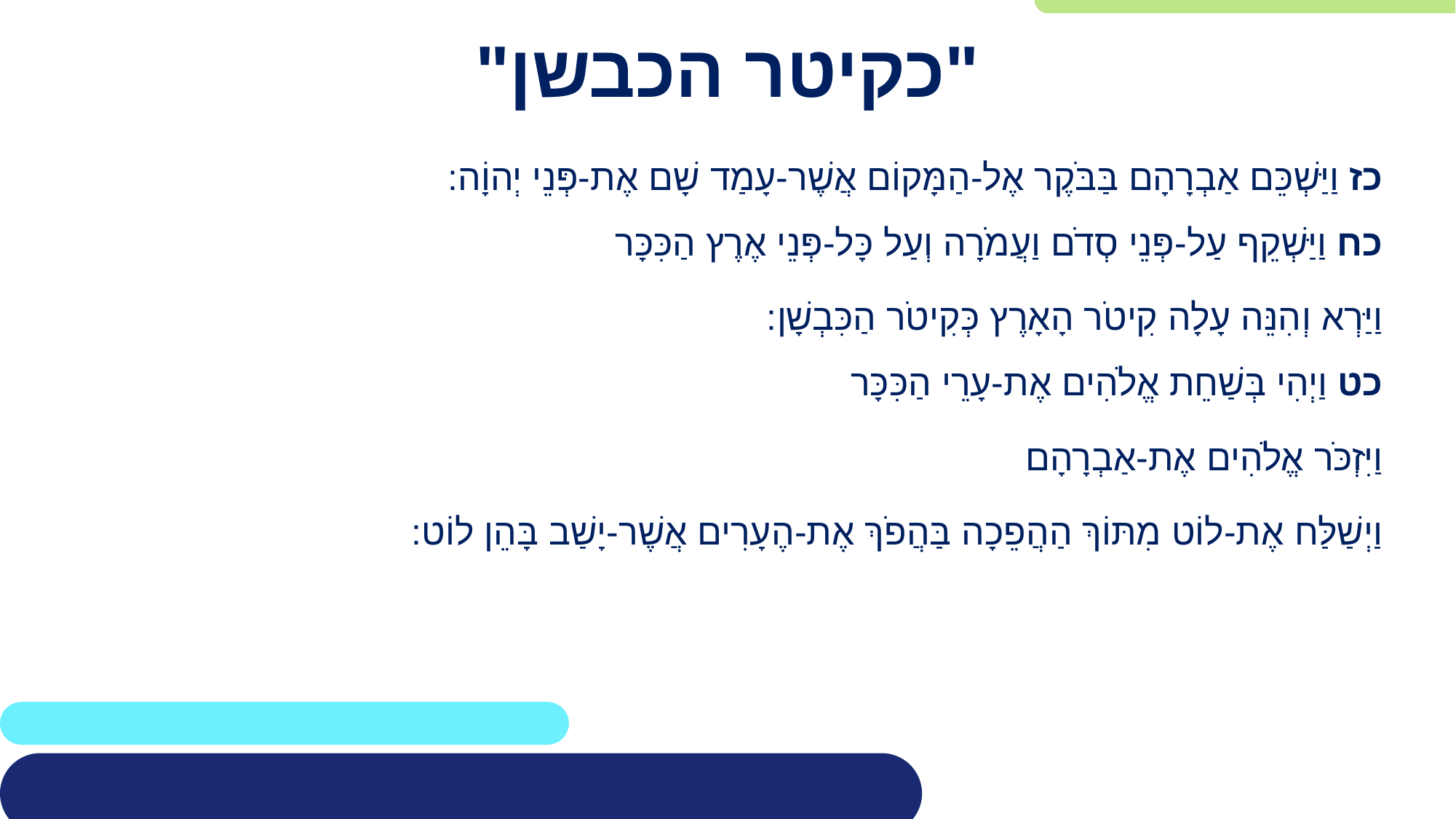

# "כקיטר הכבשן"
כז וַיַּשְׁכֵּם אַבְרָהָם בַּבֹּקֶר אֶל-הַמָּקוֹם אֲשֶׁר-עָמַד שָׁם אֶת-פְּנֵי יְהוָֹה:
כח וַיַּשְׁקֵף עַל-פְּנֵי סְדֹם וַעֲמֹרָה וְעַל כָּל-פְּנֵי אֶרֶץ הַכִּכָּר
וַיַּרְא וְהִנֵּה עָלָה קִיטֹר הָאָרֶץ כְּקִיטֹר הַכִּבְשָׁן:
כט וַיְהִי בְּשַׁחֵת אֱלֹהִים אֶת-עָרֵי הַכִּכָּר
וַיִּזְכֹּר אֱלֹהִים אֶת-אַבְרָהָם
וַיְשַׁלַּח אֶת-לוֹט מִתּוֹךְ הַהֲפֵכָה בַּהֲפֹךְ אֶת-הֶעָרִים אֲשֶׁר-יָשַׁב בָּהֵן לוֹט: